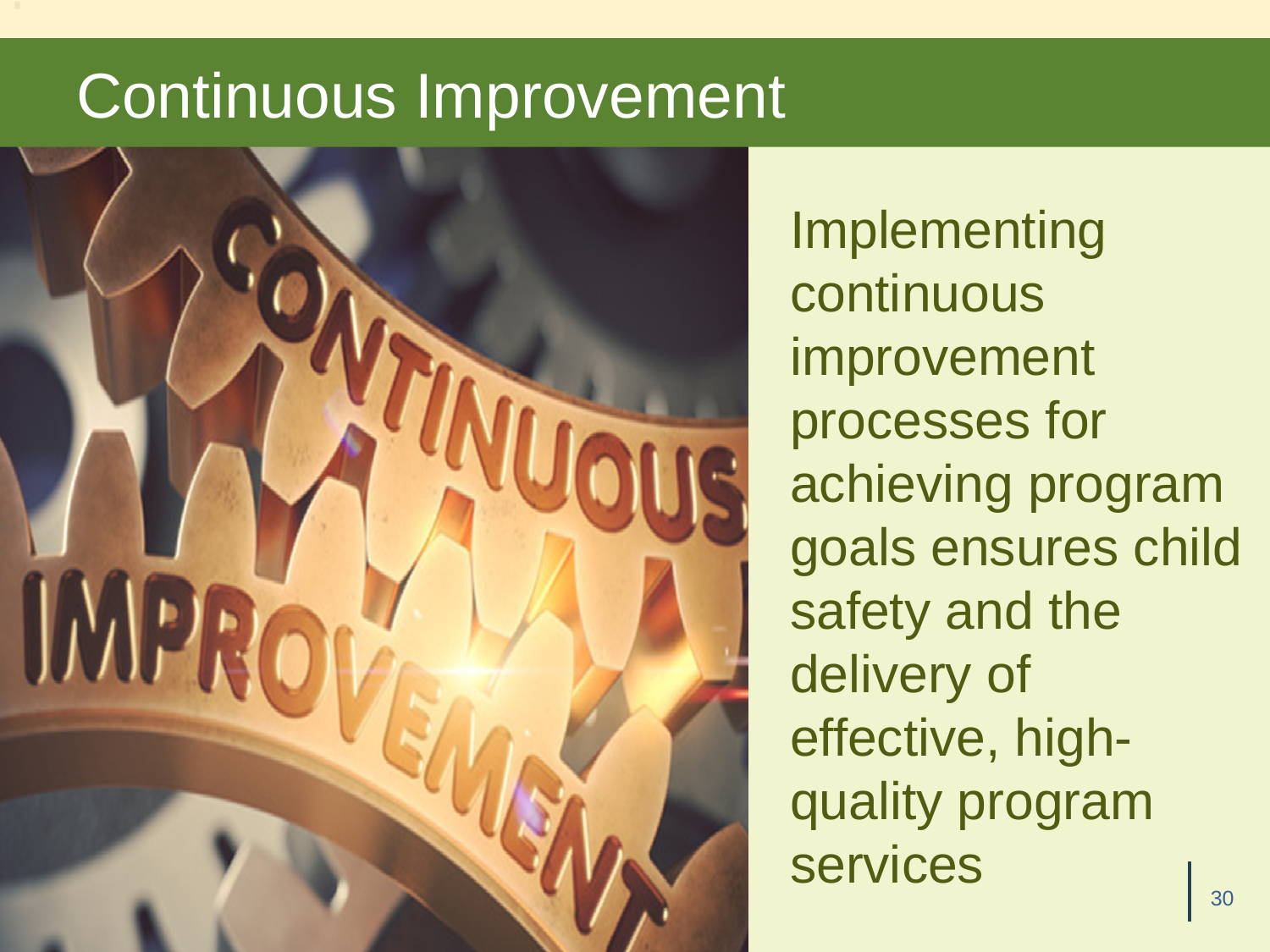

# Continuous Improvement
Implementing continuous improvement processes for achieving program goals ensures child safety and the delivery of effective, high-quality program services
30